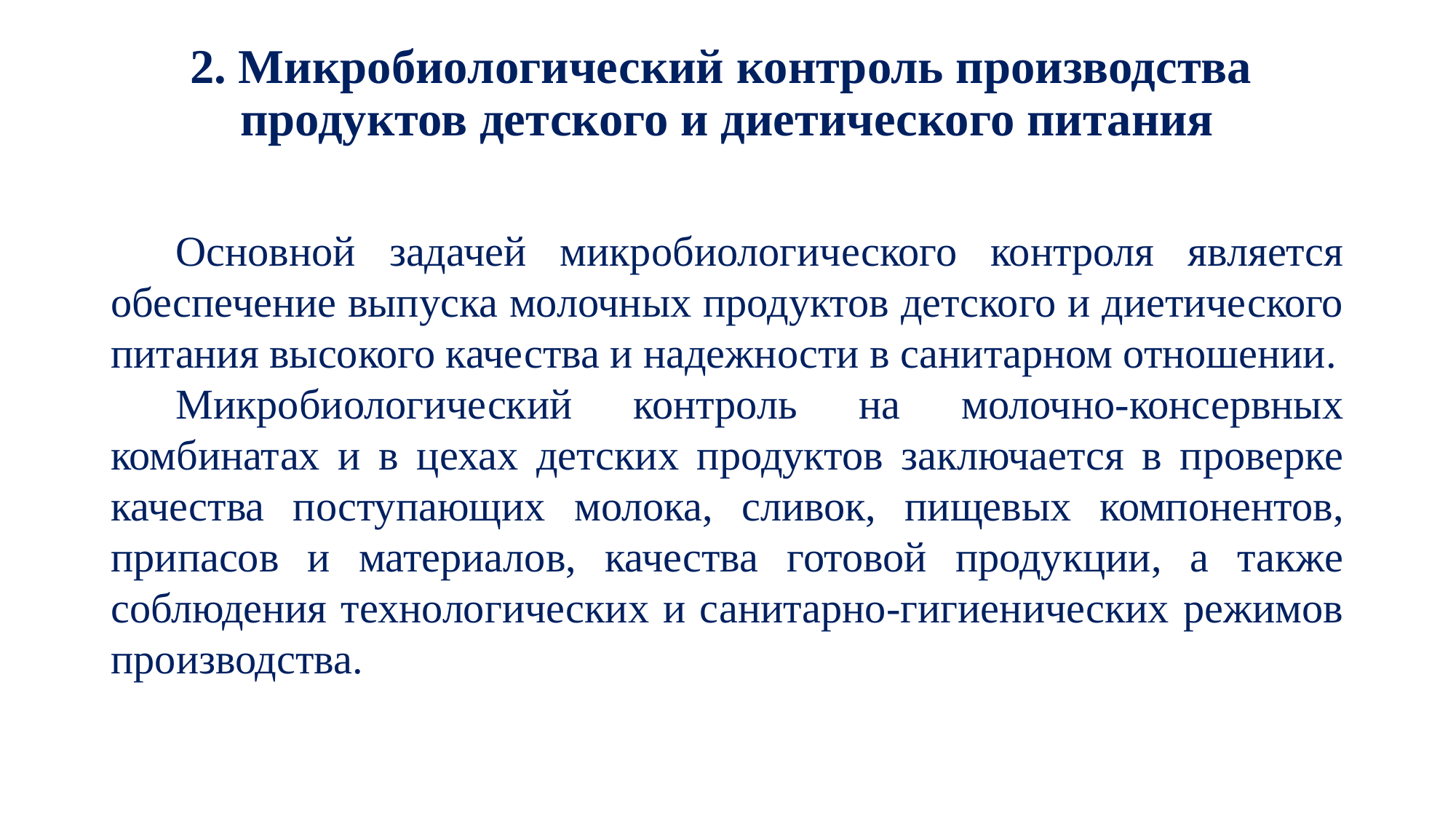

# 2. Микробиологический контроль производства продуктов детского и диетического питания
Основной задачей микробиологического контроля является обеспечение выпуска молочных продуктов детского и диетического питания высокого качества и надежности в санитарном отношении.
Микробиологический контроль на молочно-консервных комбинатах и в цехах детских продуктов заключается в проверке качества поступающих молока, сливок, пищевых компонентов, припасов и материалов, качества готовой продукции, а также соблюдения технологических и санитарно-гигиенических режимов производства.